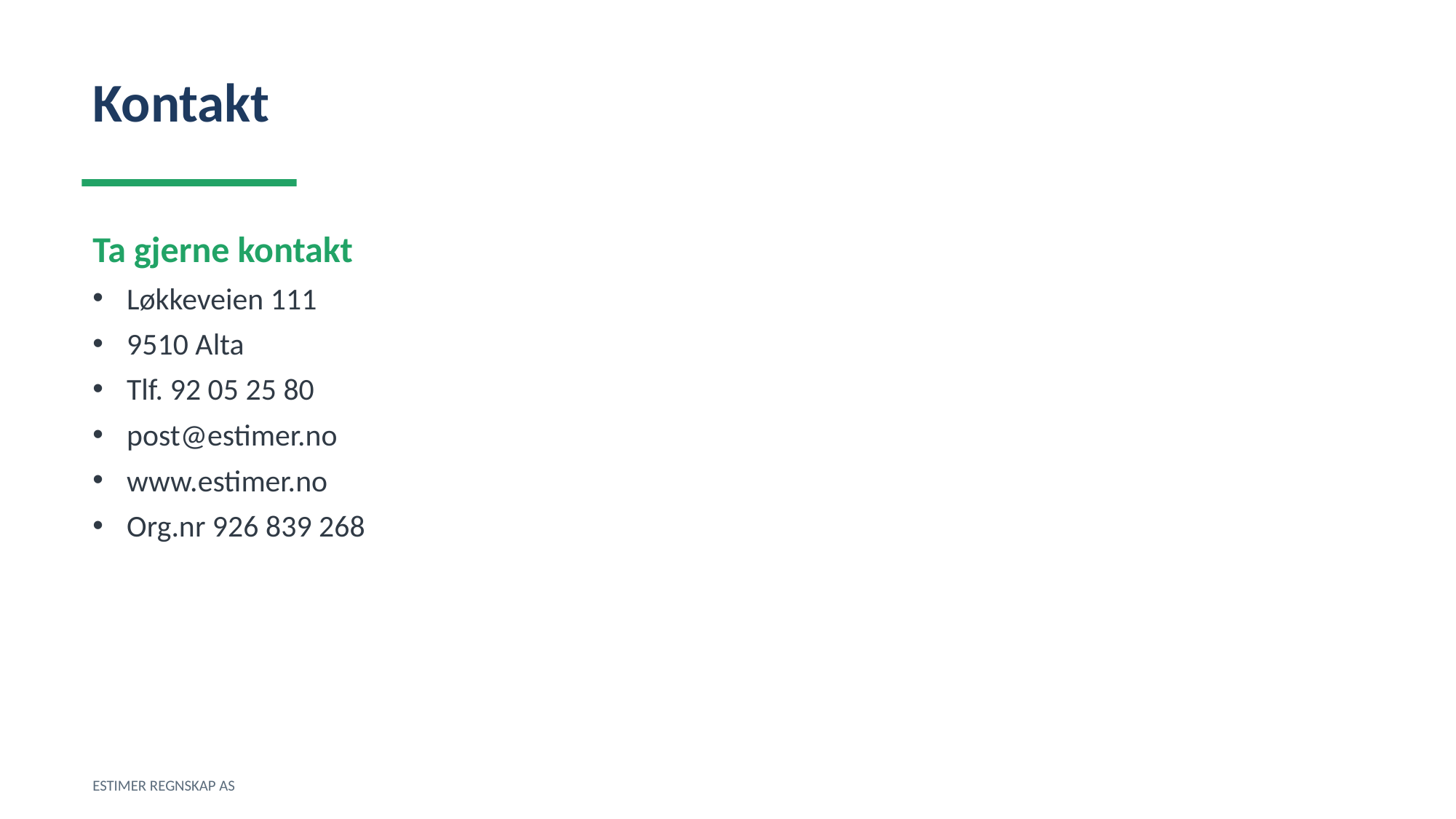

Kontakt

Ta gjerne kontakt
Løkkeveien 111
9510 Alta
Tlf. 92 05 25 80
post@estimer.no
www.estimer.no
Org.nr 926 839 268
ESTIMER REGNSKAP AS